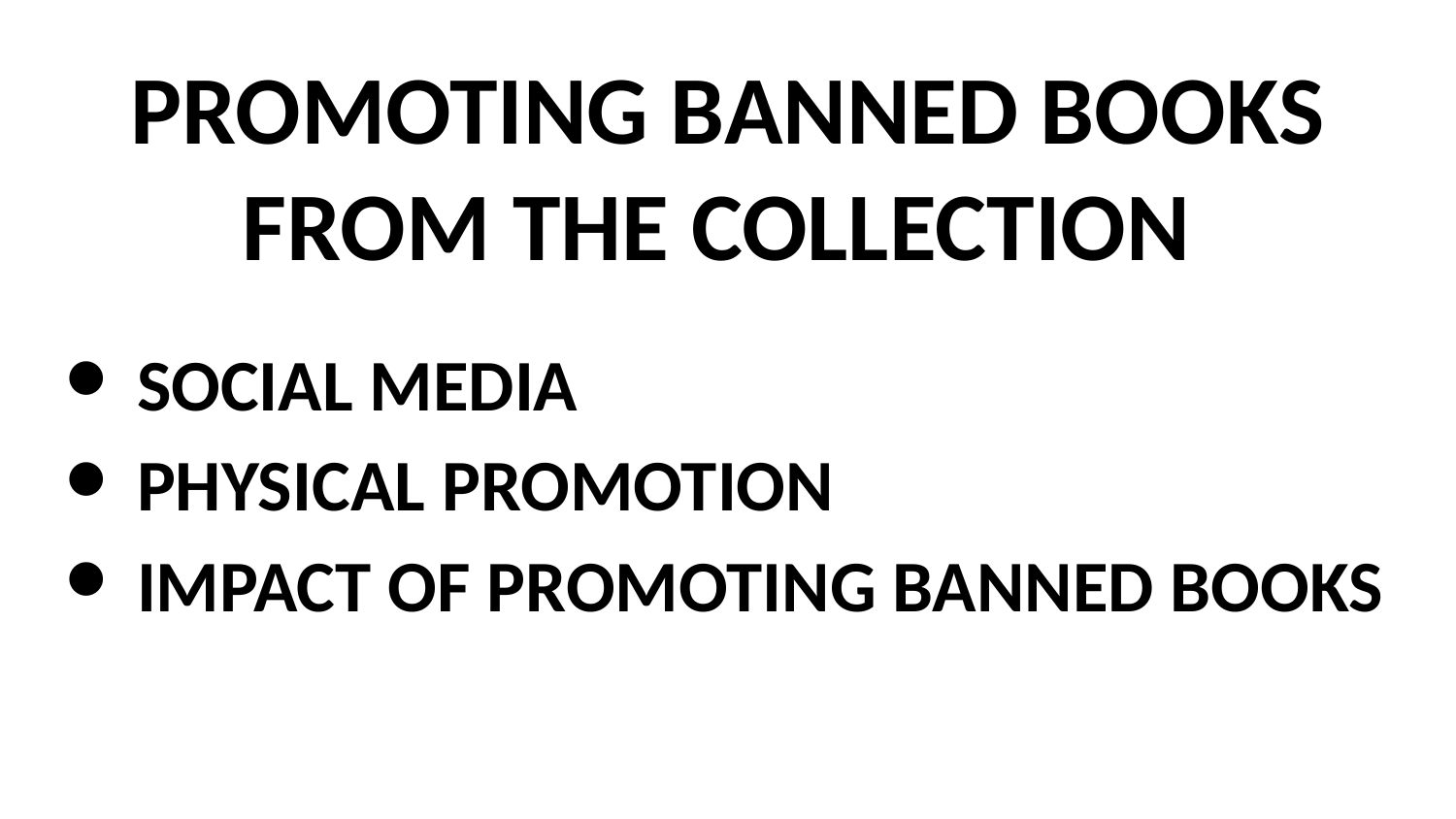

# PROMOTING BANNED BOOKS FROM THE COLLECTION
SOCIAL MEDIA
PHYSICAL PROMOTION
IMPACT OF PROMOTING BANNED BOOKS